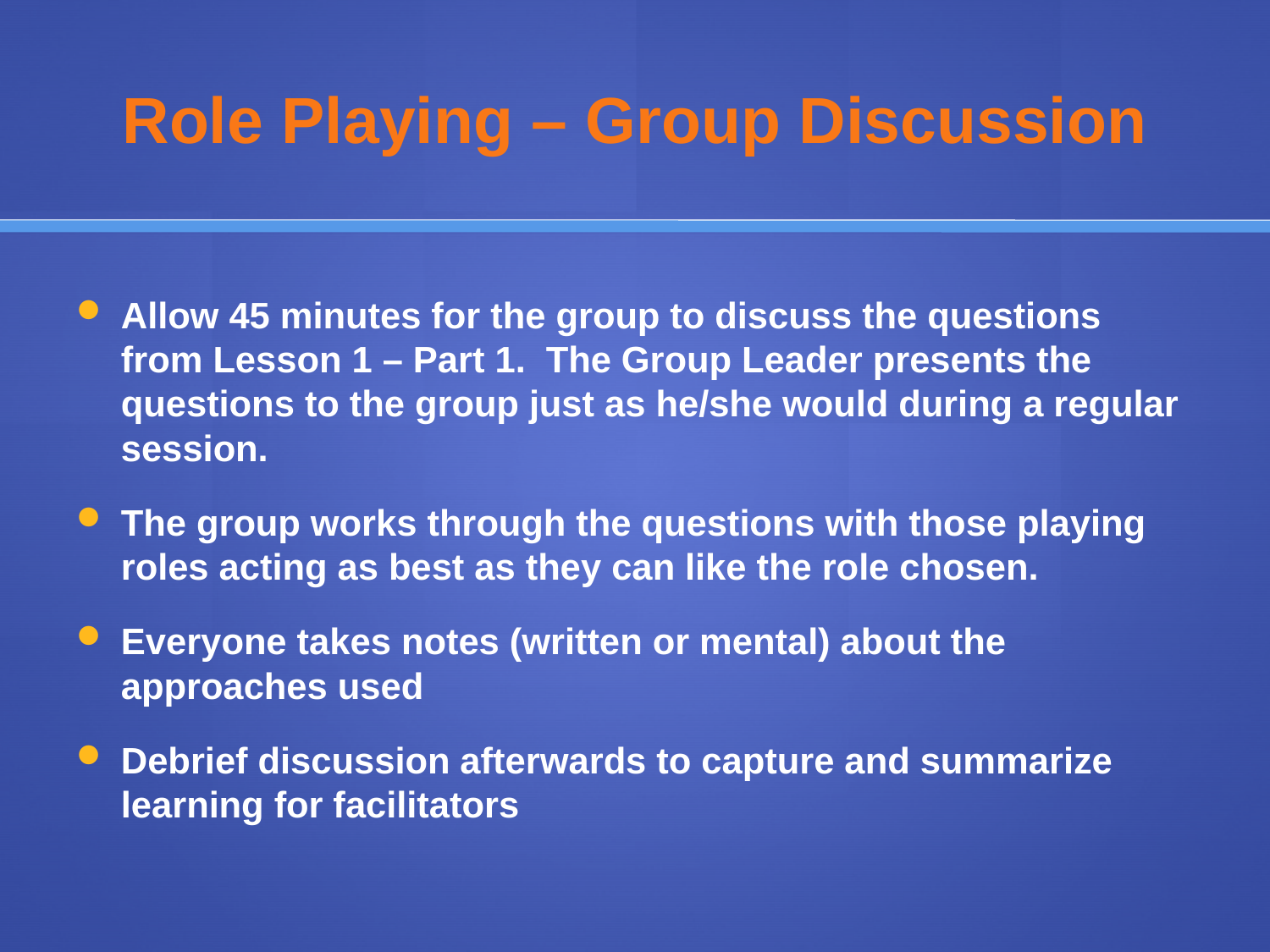

# Role Playing – Group Discussion
Allow 45 minutes for the group to discuss the questions from Lesson 1 – Part 1.  The Group Leader presents the questions to the group just as he/she would during a regular session.
The group works through the questions with those playing roles acting as best as they can like the role chosen.
Everyone takes notes (written or mental) about the approaches used
Debrief discussion afterwards to capture and summarize learning for facilitators